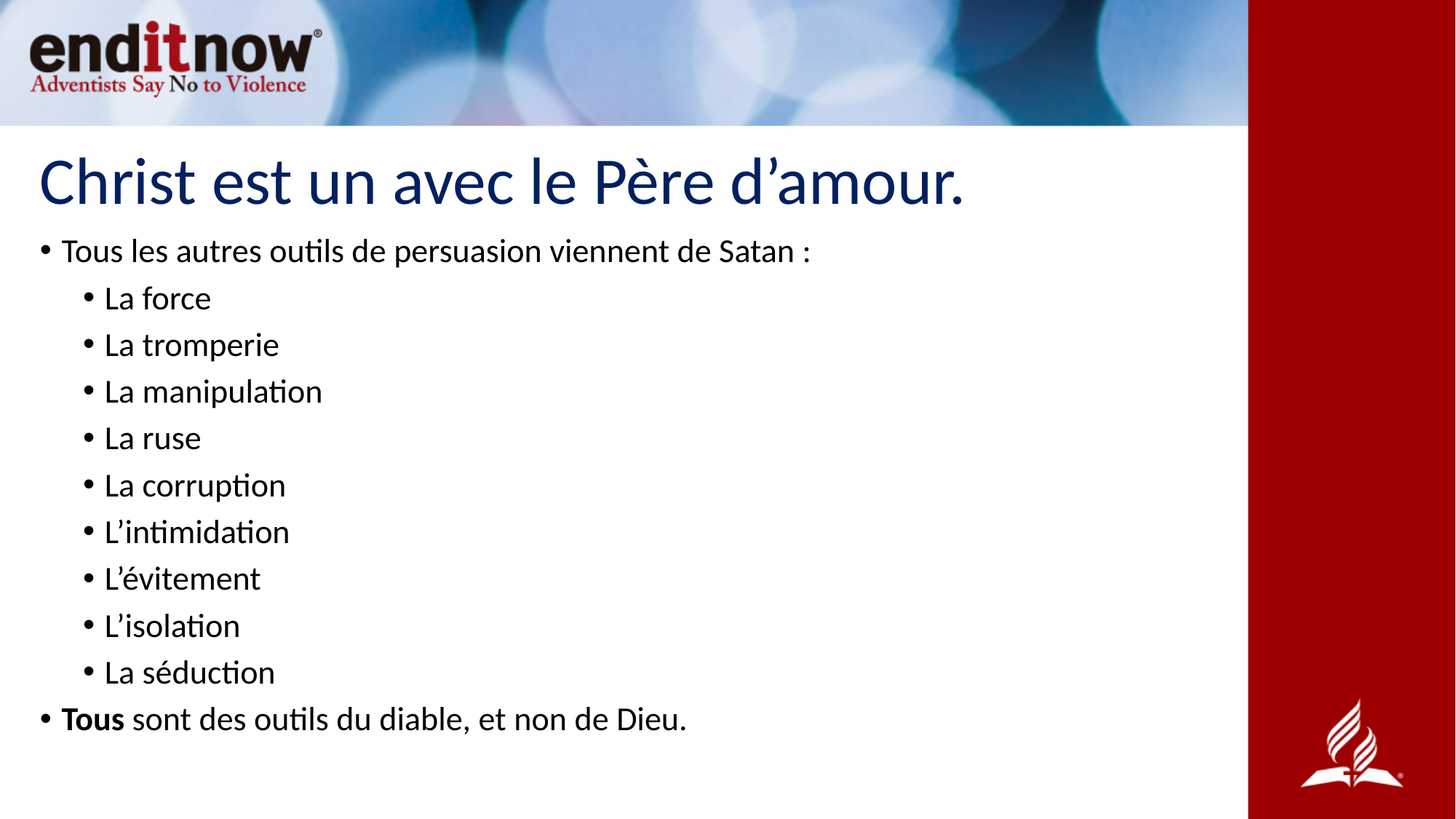

# Christ est un avec le Père d’amour.
Tous les autres outils de persuasion viennent de Satan :
La force
La tromperie
La manipulation
La ruse
La corruption
L’intimidation
L’évitement
L’isolation
La séduction
Tous sont des outils du diable, et non de Dieu.